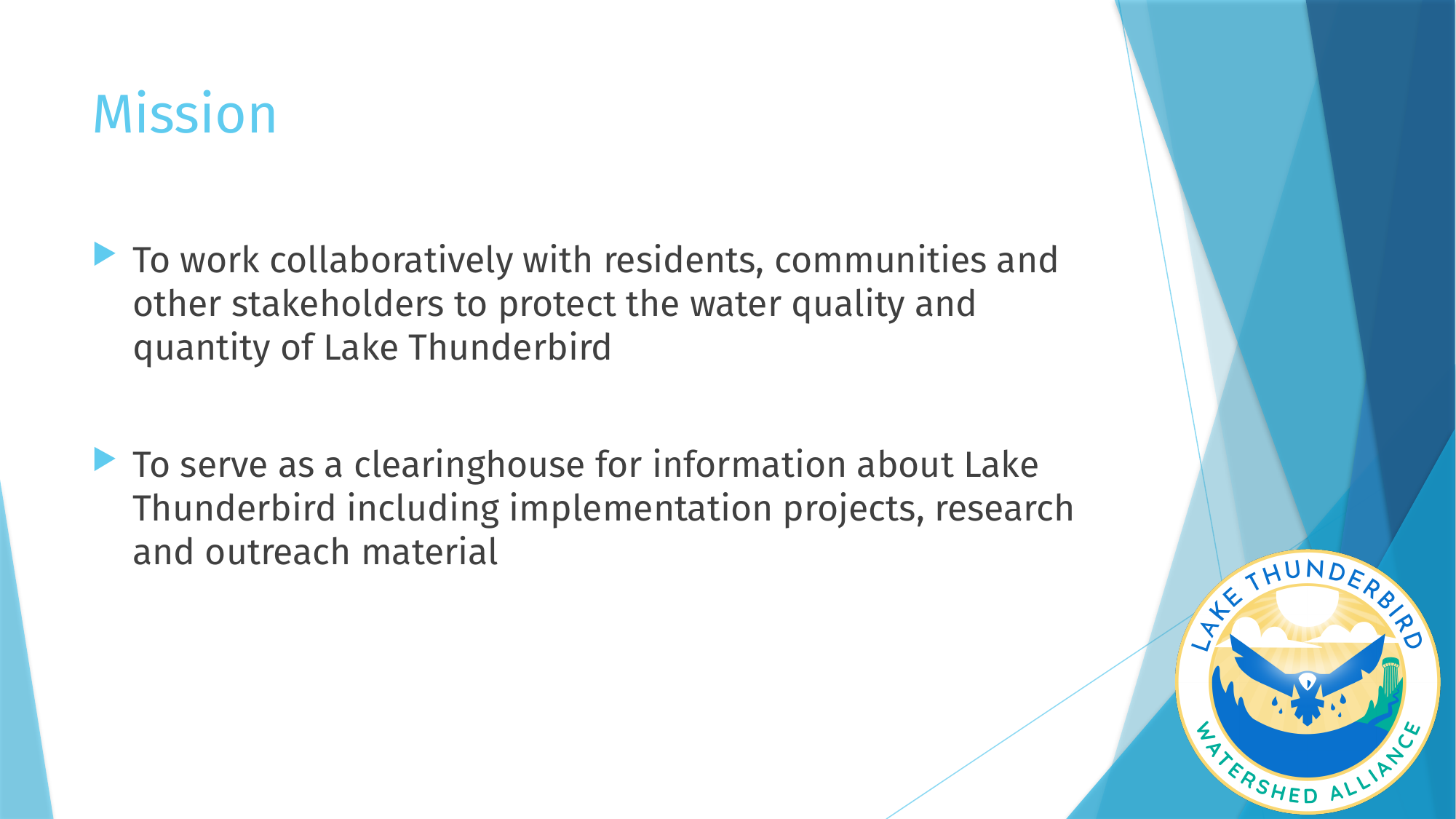

# Mission
To work collaboratively with residents, communities and other stakeholders to protect the water quality and quantity of Lake Thunderbird

To serve as a clearinghouse for information about Lake Thunderbird including implementation projects, research and outreach material